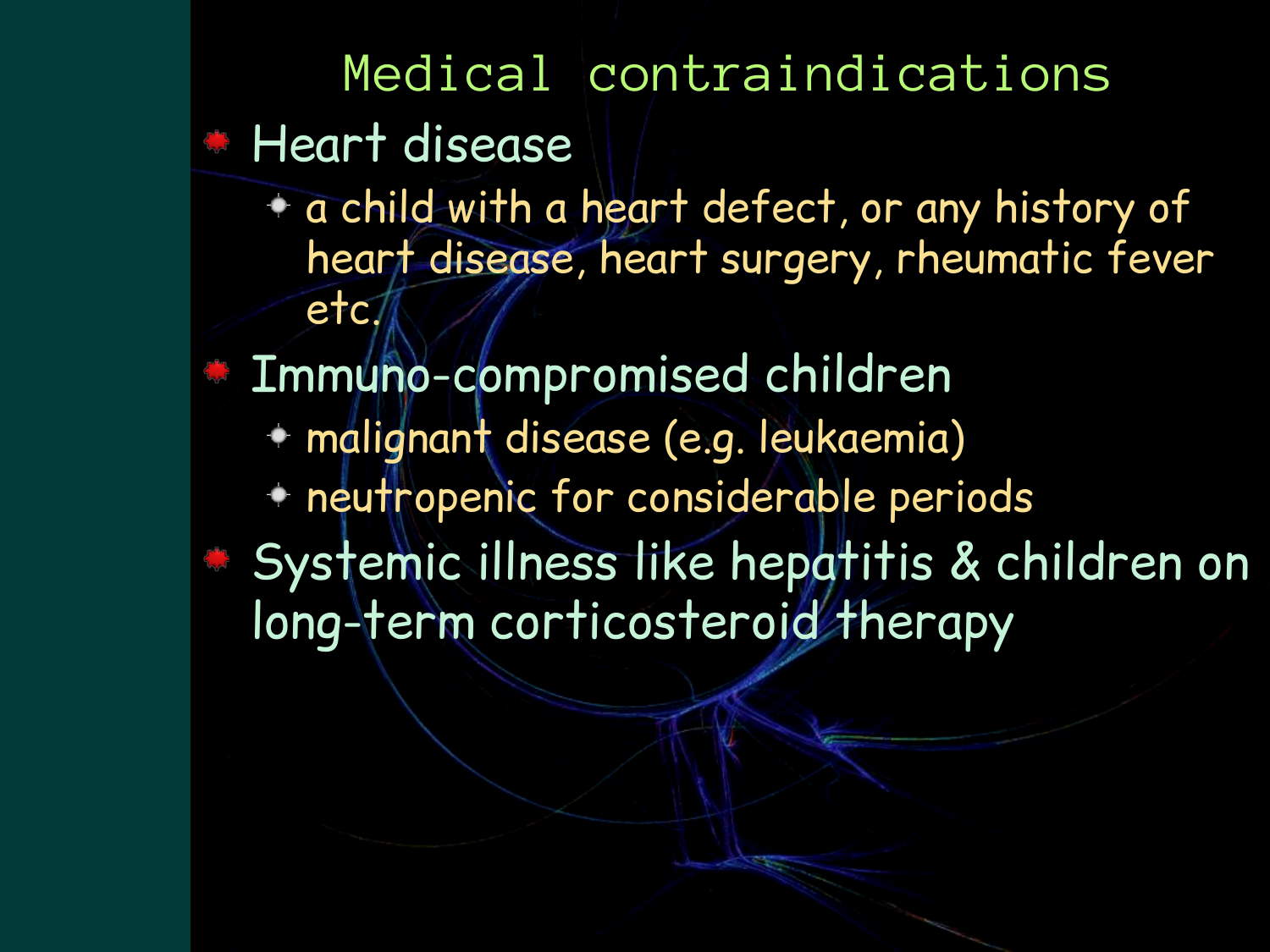

# Medical contraindications
Heart disease
a child with a heart defect, or any history of heart disease, heart surgery, rheumatic fever etc.
Immuno-compromised children
malignant disease (e.g. leukaemia)
neutropenic for considerable periods
Systemic illness like hepatitis & children on long-term corticosteroid therapy